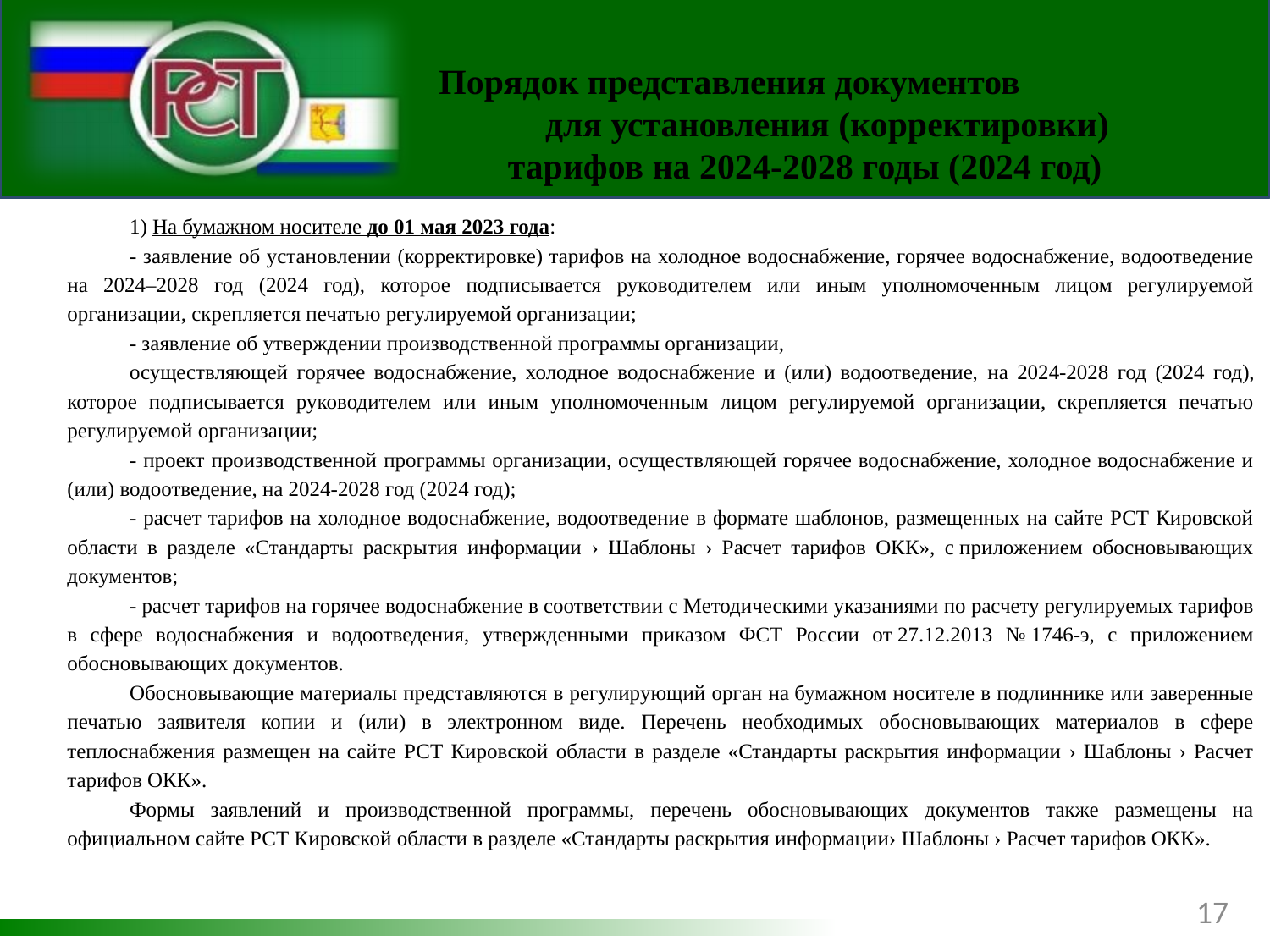

Порядок представления документов                       для установления (корректировки) тарифов на 2024-2028 годы (2024 год)
1) На бумажном носителе до 01 мая 2023 года:
- заявление об установлении (корректировке) тарифов на холодное водоснабжение, горячее водоснабжение, водоотведение на 2024–2028 год (2024 год), которое подписывается руководителем или иным уполномоченным лицом регулируемой организации, скрепляется печатью регулируемой организации;
- заявление об утверждении производственной программы организации,
осуществляющей горячее водоснабжение, холодное водоснабжение и (или) водоотведение, на 2024-2028 год (2024 год), которое подписывается руководителем или иным уполномоченным лицом регулируемой организации, скрепляется печатью регулируемой организации;
- проект производственной программы организации, осуществляющей горячее водоснабжение, холодное водоснабжение и (или) водоотведение, на 2024-2028 год (2024 год);
- расчет тарифов на холодное водоснабжение, водоотведение в формате шаблонов, размещенных на сайте РСТ Кировской области в разделе «Стандарты раскрытия информации › Шаблоны › Расчет тарифов ОКК», с приложением обосновывающих документов;
- расчет тарифов на горячее водоснабжение в соответствии с Методическими указаниями по расчету регулируемых тарифов в сфере водоснабжения и водоотведения, утвержденными приказом ФСТ России от 27.12.2013 № 1746-э, с приложением обосновывающих документов.
Обосновывающие материалы представляются в регулирующий орган на бумажном носителе в подлиннике или заверенные печатью заявителя копии и (или) в электронном виде. Перечень необходимых обосновывающих материалов в сфере теплоснабжения размещен на сайте РСТ Кировской области в разделе «Стандарты раскрытия информации › Шаблоны › Расчет тарифов ОКК».
Формы заявлений и производственной программы, перечень обосновывающих документов также размещены на официальном сайте РСТ Кировской области в разделе «Стандарты раскрытия информации› Шаблоны › Расчет тарифов ОКК».
17